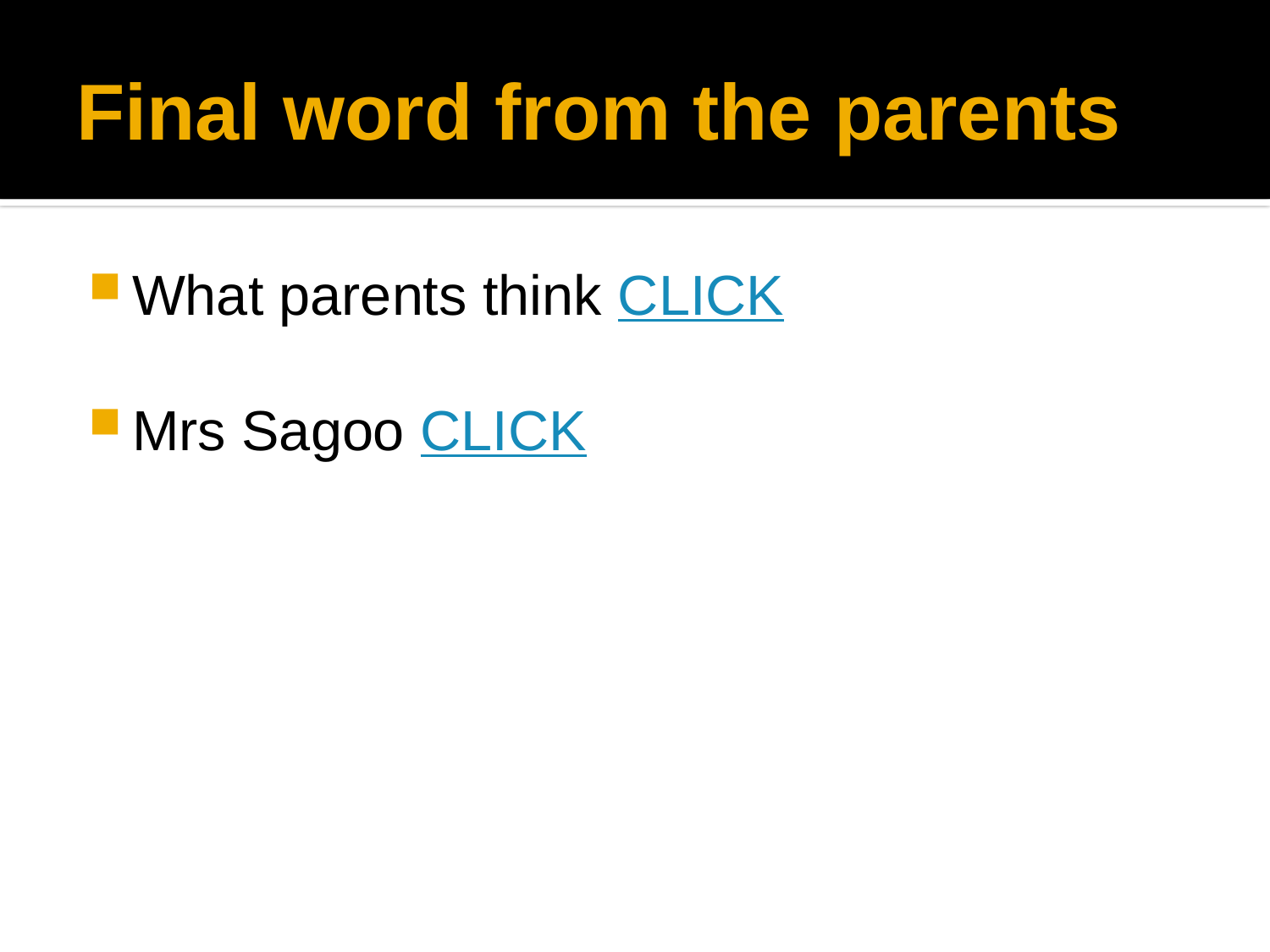

# Final word from the parents
What parents think CLICK

Mrs Sagoo CLICK